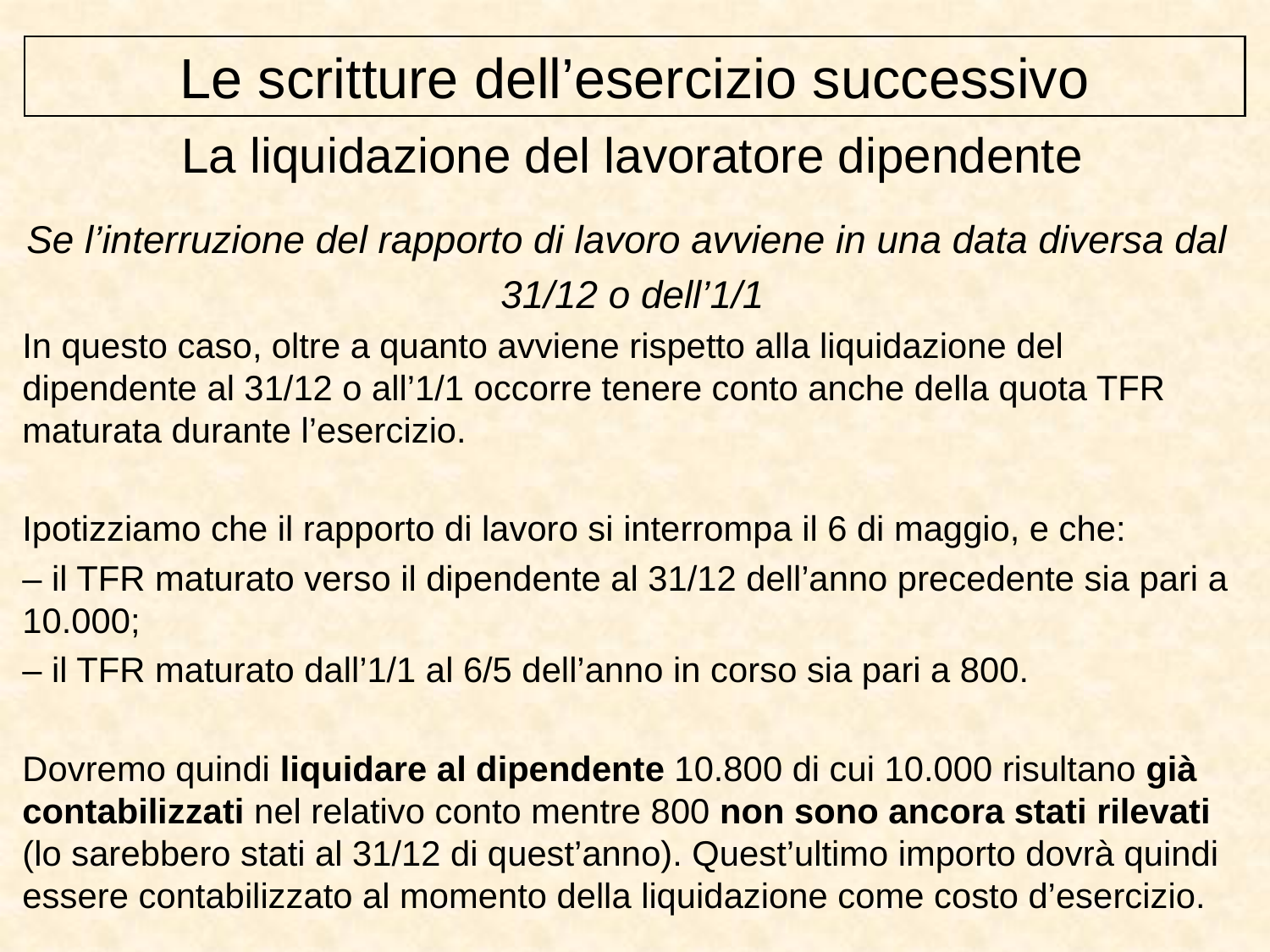

Le scritture dell’esercizio successivo
La liquidazione del lavoratore dipendente

Se l’interruzione del rapporto di lavoro avviene in una data diversa dal
31/12 o dell’1/1
In questo caso, oltre a quanto avviene rispetto alla liquidazione del dipendente al 31/12 o all’1/1 occorre tenere conto anche della quota TFR maturata durante l’esercizio.

Ipotizziamo che il rapporto di lavoro si interrompa il 6 di maggio, e che:
– il TFR maturato verso il dipendente al 31/12 dell’anno precedente sia pari a 10.000;
– il TFR maturato dall’1/1 al 6/5 dell’anno in corso sia pari a 800.

Dovremo quindi liquidare al dipendente 10.800 di cui 10.000 risultano già contabilizzati nel relativo conto mentre 800 non sono ancora stati rilevati (lo sarebbero stati al 31/12 di quest’anno). Quest’ultimo importo dovrà quindi essere contabilizzato al momento della liquidazione come costo d’esercizio.